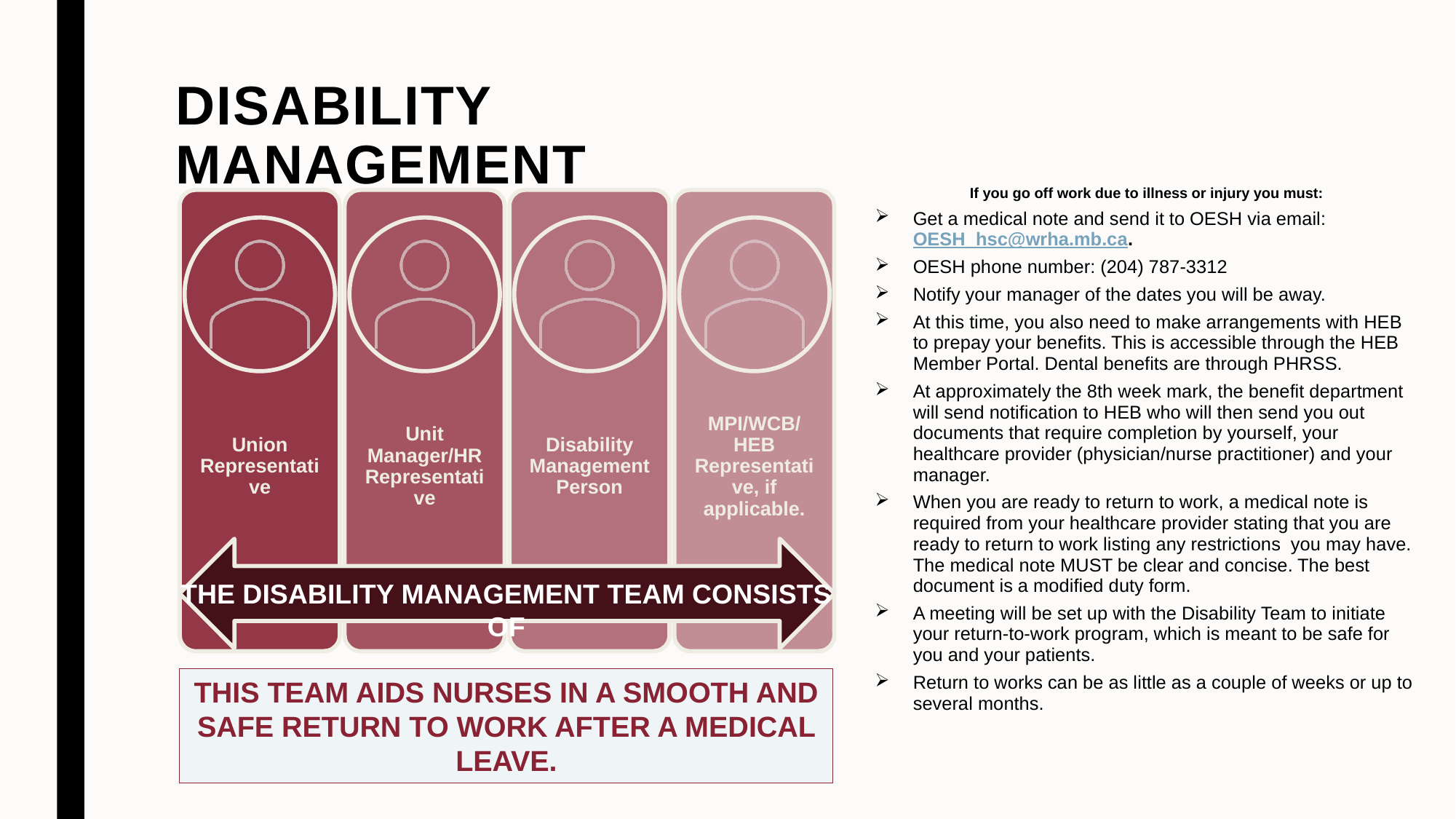

# Disability management
If you go off work due to illness or injury you must:
Get a medical note and send it to OESH via email: OESH_hsc@wrha.mb.ca.
OESH phone number: (204) 787-3312
Notify your manager of the dates you will be away.
At this time, you also need to make arrangements with HEB to prepay your benefits. This is accessible through the HEB Member Portal. Dental benefits are through PHRSS.
At approximately the 8th week mark, the benefit department will send notification to HEB who will then send you out documents that require completion by yourself, your healthcare provider (physician/nurse practitioner) and your manager.
When you are ready to return to work, a medical note is required from your healthcare provider stating that you are ready to return to work listing any restrictions  you may have.  The medical note MUST be clear and concise. The best document is a modified duty form.
A meeting will be set up with the Disability Team to initiate your return-to-work program, which is meant to be safe for you and your patients.
Return to works can be as little as a couple of weeks or up to several months.
Union Representative
Unit Manager/HR Representative
Disability Management Person
MPI/WCB/HEB Representative, if applicable.
THE DISABILITY MANAGEMENT TEAM CONSISTS OF
THIS TEAM AIDS NURSES IN A SMOOTH AND SAFE RETURN TO WORK AFTER A MEDICAL LEAVE.